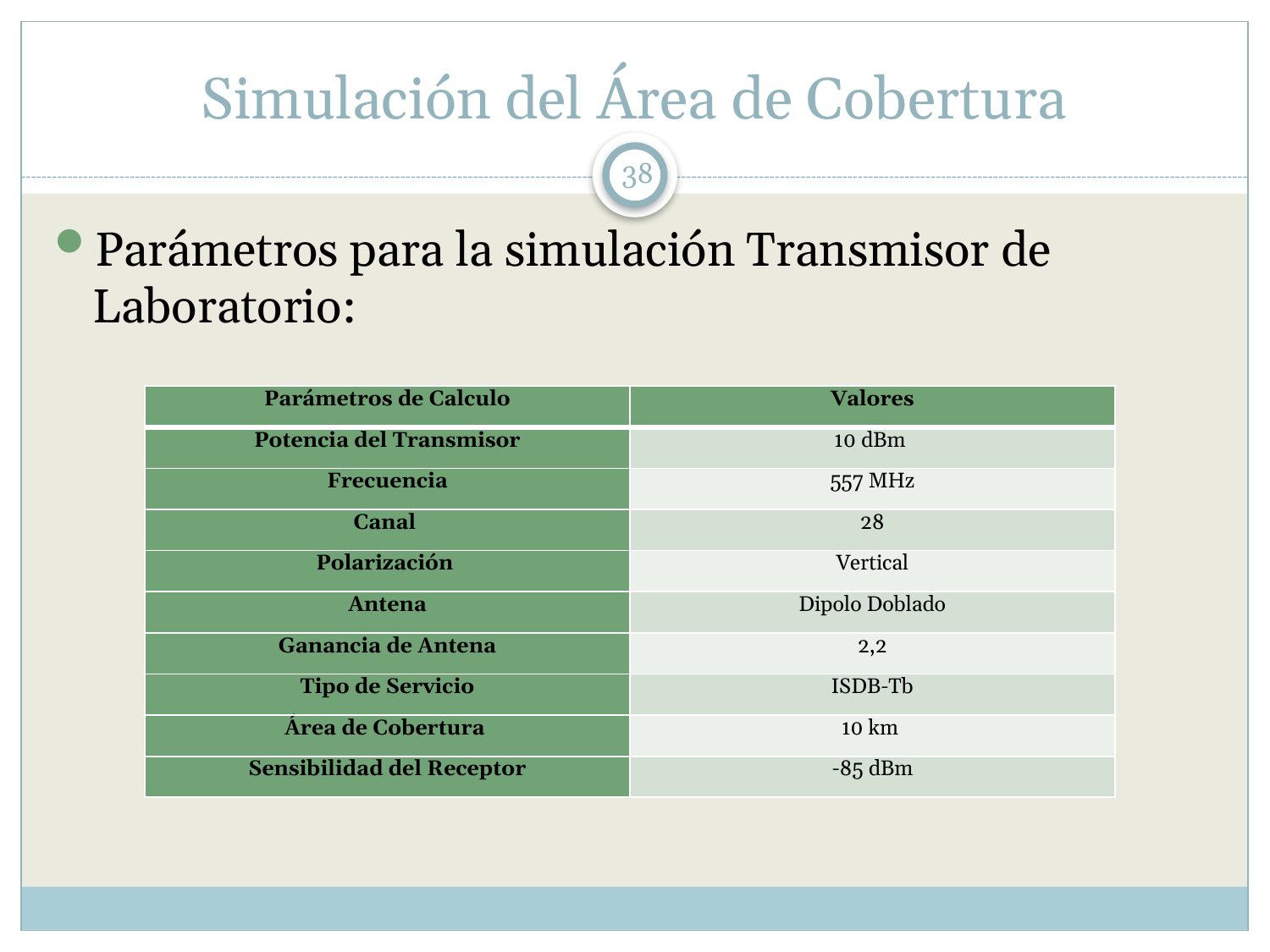

# Simulación del Área de Cobertura
38
Parámetros para la simulación Transmisor de Laboratorio:

| Parámetros de Calculo | Valores |
| --- | --- |
| Potencia del Transmisor | 10 dBm |
| Frecuencia | 557 MHz |
| Canal | 28 |
| Polarización | Vertical |
| Antena | Dipolo Doblado |
| Ganancia de Antena | 2,2 |
| Tipo de Servicio | ISDB-Tb |
| Área de Cobertura | 10 km |
| Sensibilidad del Receptor | -85 dBm |